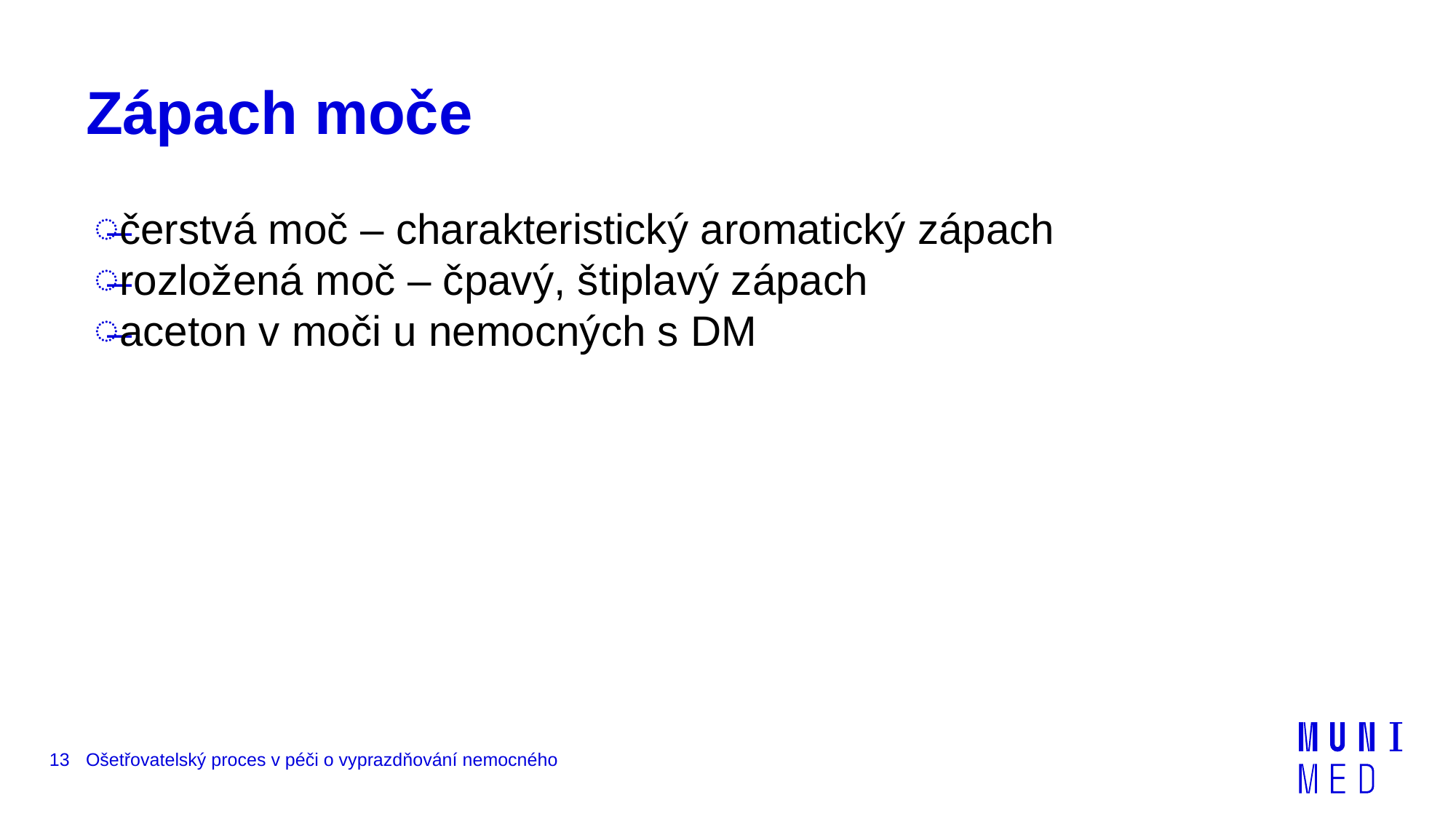

# Zápach moče
čerstvá moč – charakteristický aromatický zápach
rozložená moč – čpavý, štiplavý zápach
aceton v moči u nemocných s DM

13
Ošetřovatelský proces v péči o vyprazdňování nemocného